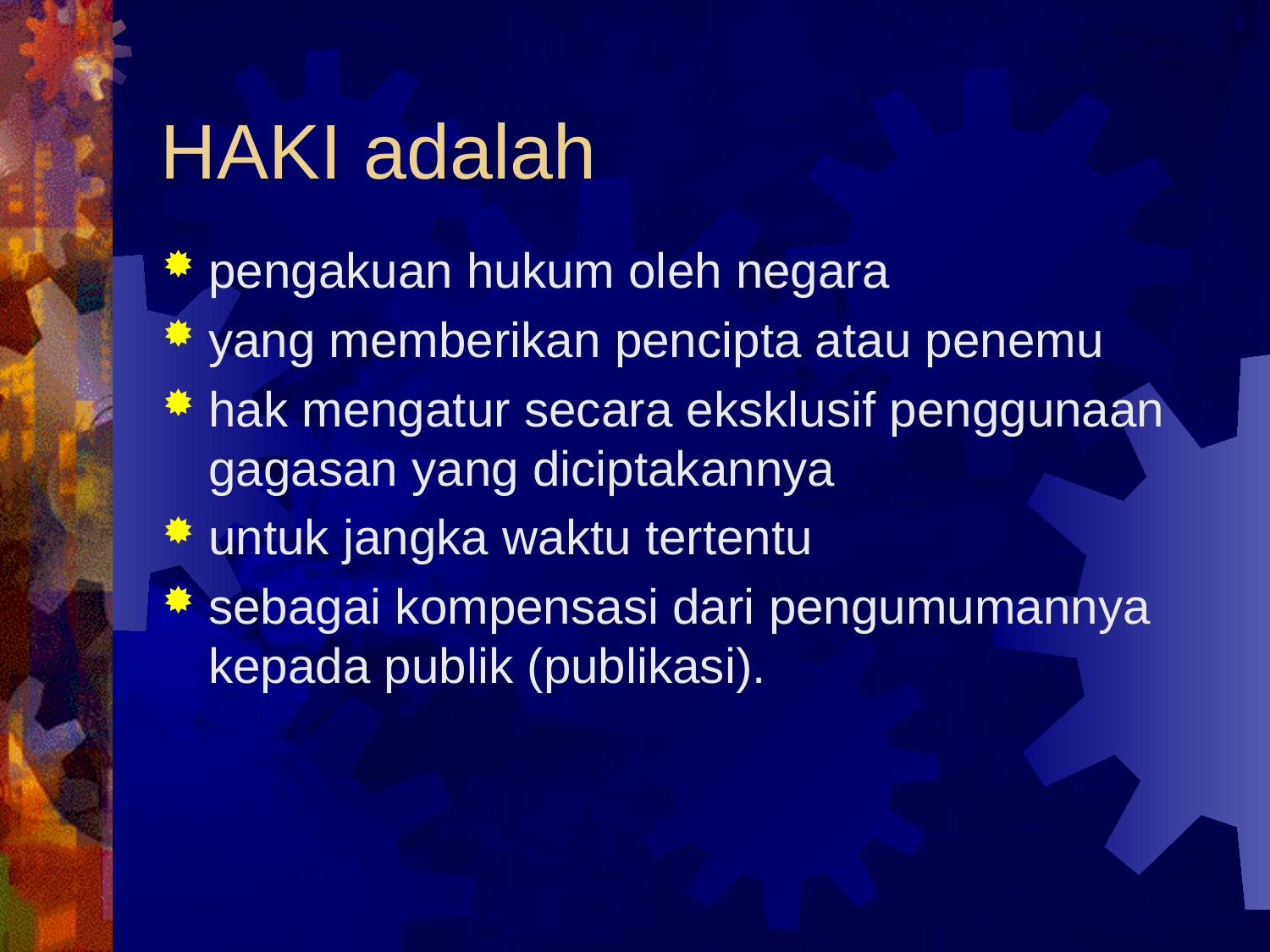

# HAKI adalah
pengakuan hukum oleh negara
yang memberikan pencipta atau penemu
hak mengatur secara eksklusif penggunaan gagasan yang diciptakannya
untuk jangka waktu tertentu
sebagai kompensasi dari pengumumannya kepada publik (publikasi).